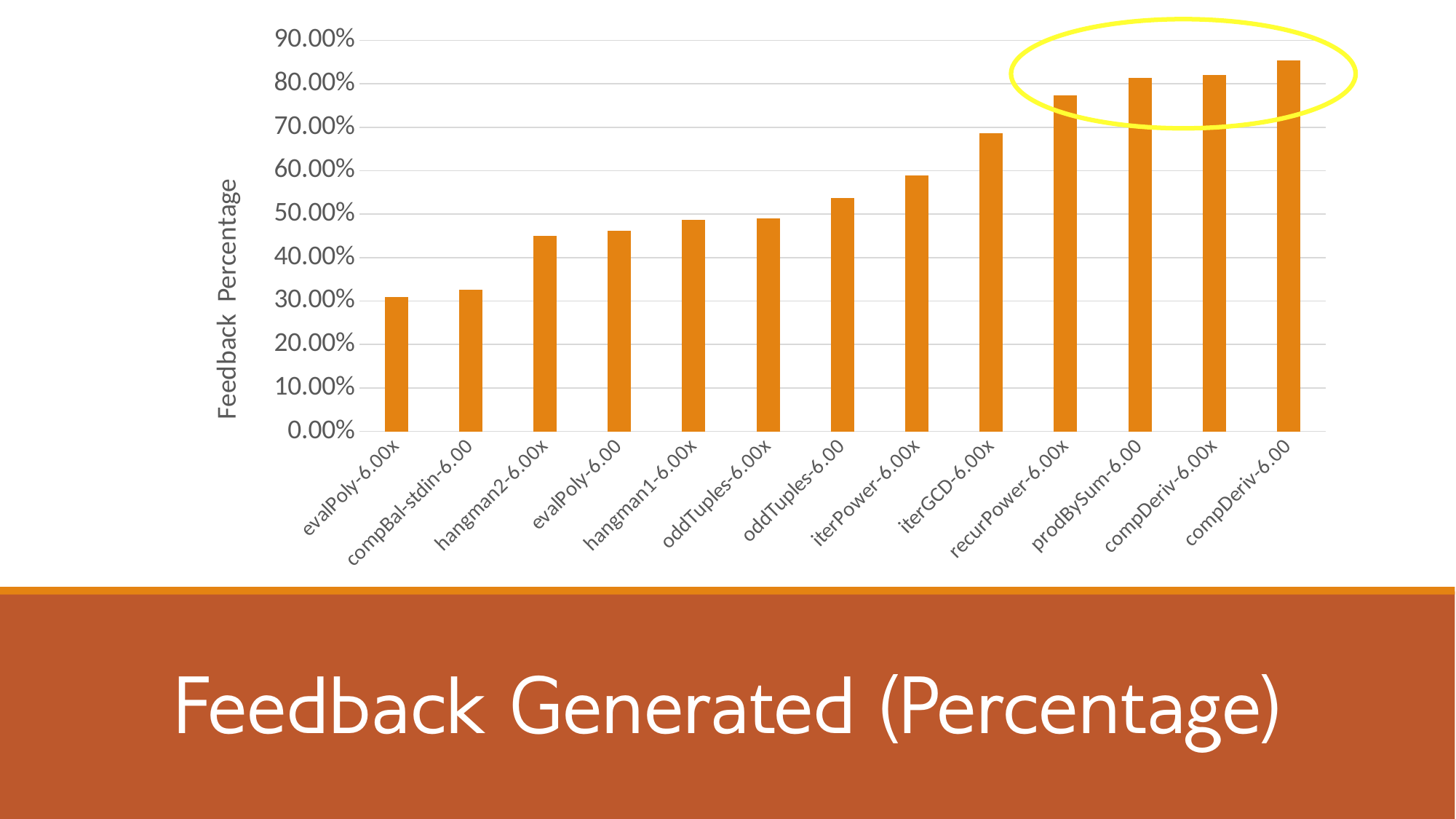

### Chart

| Category | Percentage |
|---|---|
| evalPoly-6.00x | 0.3087 |
| compBal-stdin-6.00 | 0.3269 |
| hangman2-6.00x | 0.4495 |
| evalPoly-6.00 | 0.4615 |
| hangman1-6.00x | 0.4872 |
| oddTuples-6.00x | 0.4897 |
| oddTuples-6.00 | 0.5378 |
| iterPower-6.00x | 0.5889 |
| iterGCD-6.00x | 0.6867 |
| recurPower-6.00x | 0.773 |
| prodBySum-6.00 | 0.8134 |
| compDeriv-6.00x | 0.8203 |
| compDeriv-6.00 | 0.8544 |
# Feedback Generated (Percentage)